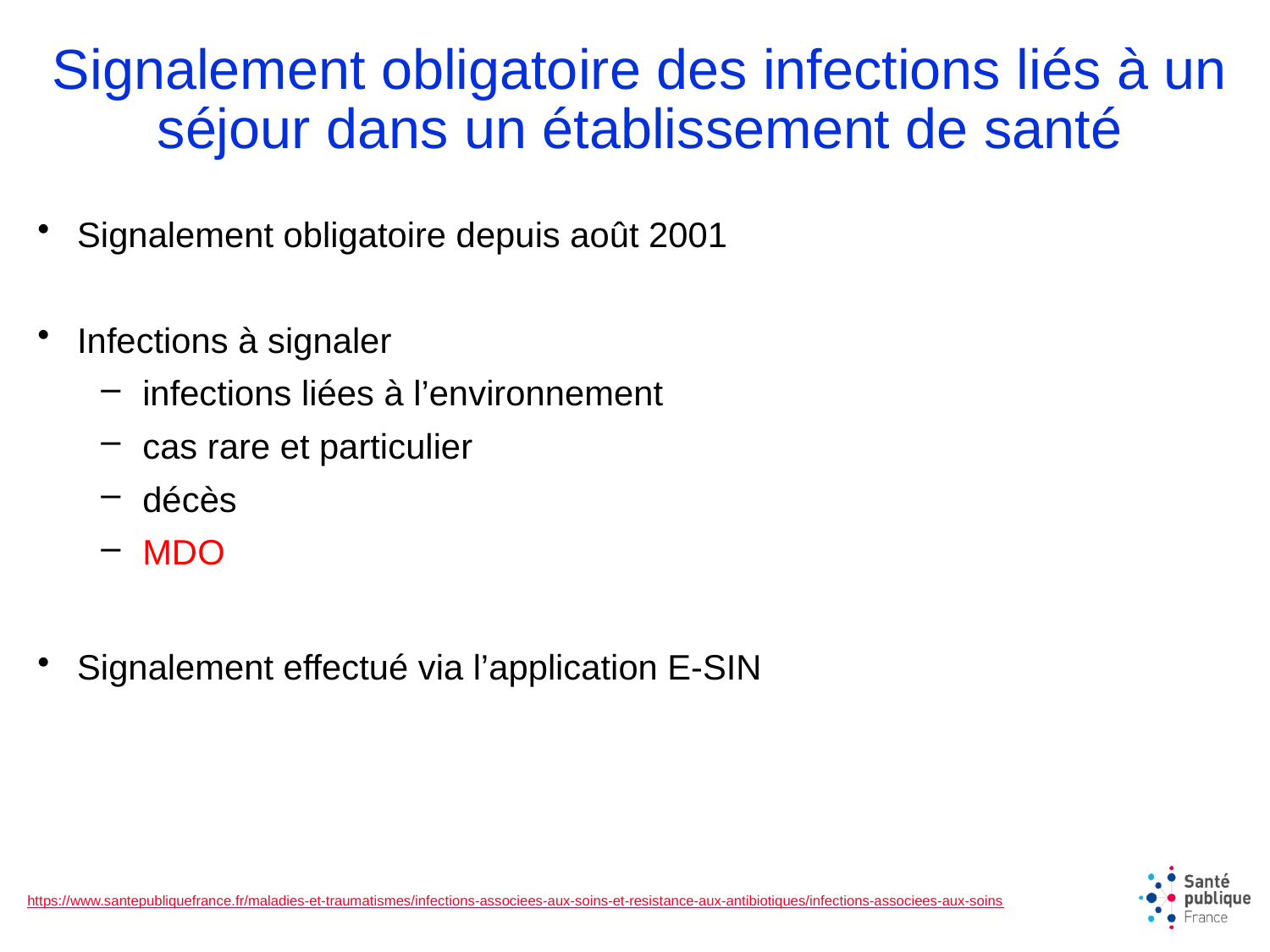

# Signalement obligatoire des infections liés à un séjour dans un établissement de santé
Signalement obligatoire depuis août 2001

Infections à signaler
 infections liées à l’environnement
 cas rare et particulier
 décès
 MDO

Signalement effectué via l’application E-SIN
https://www.santepubliquefrance.fr/maladies-et-traumatismes/infections-associees-aux-soins-et-resistance-aux-antibiotiques/infections-associees-aux-soins